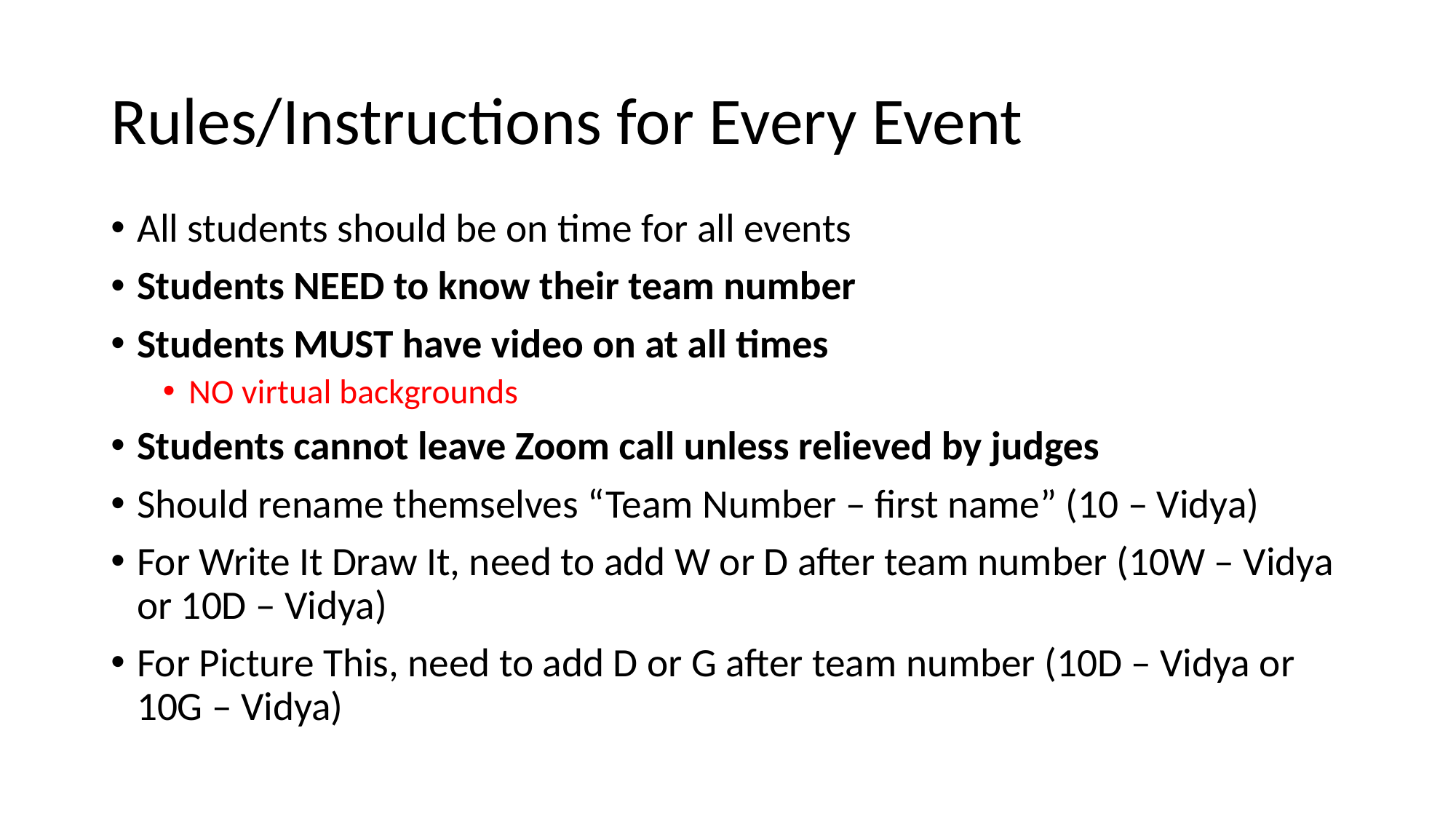

# Rules/Instructions for Every Event
All students should be on time for all events
Students NEED to know their team number
Students MUST have video on at all times
NO virtual backgrounds
Students cannot leave Zoom call unless relieved by judges
Should rename themselves “Team Number – first name” (10 – Vidya)
For Write It Draw It, need to add W or D after team number (10W – Vidya or 10D – Vidya)
For Picture This, need to add D or G after team number (10D – Vidya or 10G – Vidya)